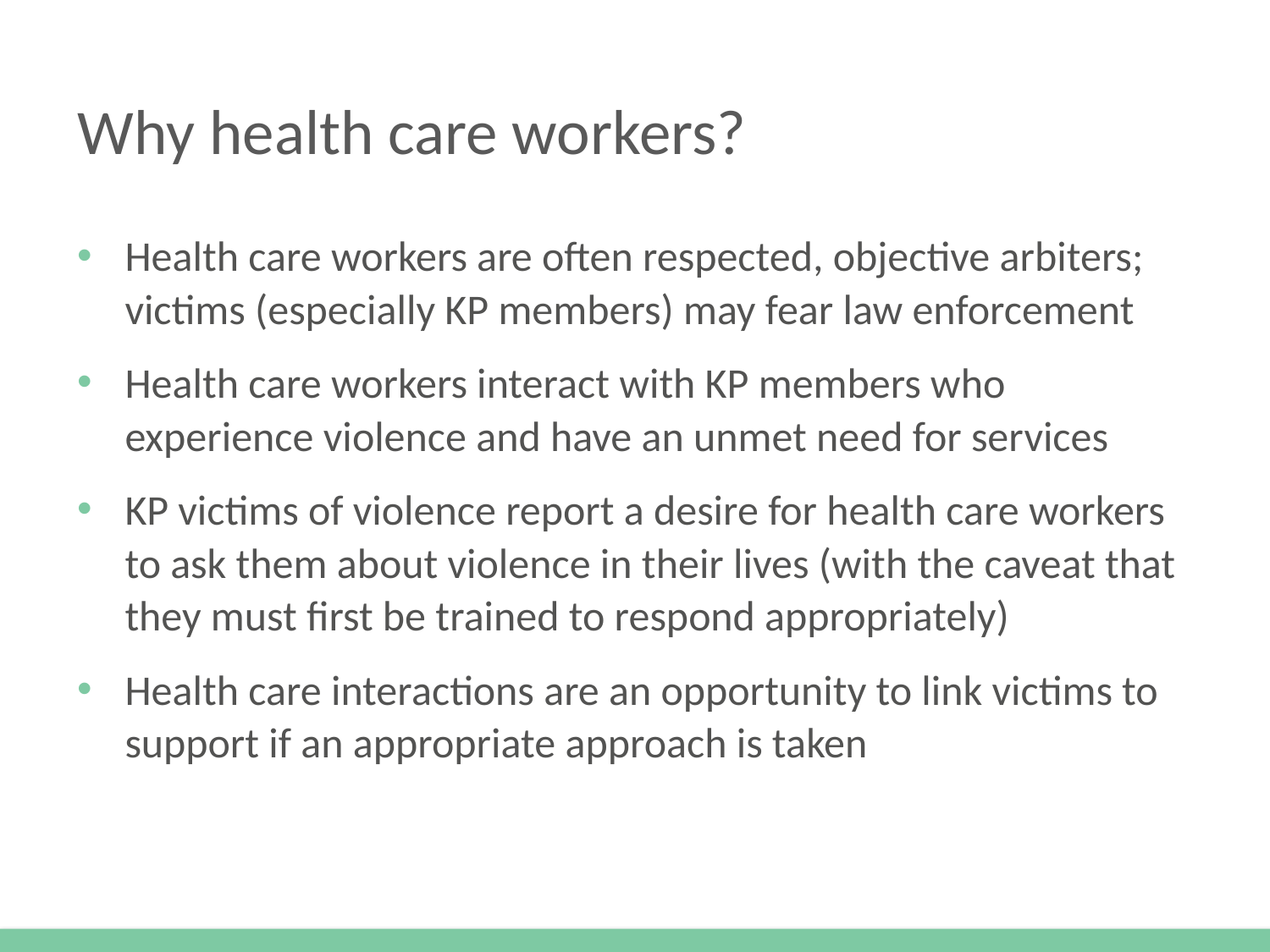

# Why health care workers?
Health care workers are often respected, objective arbiters; victims (especially KP members) may fear law enforcement
Health care workers interact with KP members who experience violence and have an unmet need for services
KP victims of violence report a desire for health care workers to ask them about violence in their lives (with the caveat that they must first be trained to respond appropriately)
Health care interactions are an opportunity to link victims to support if an appropriate approach is taken